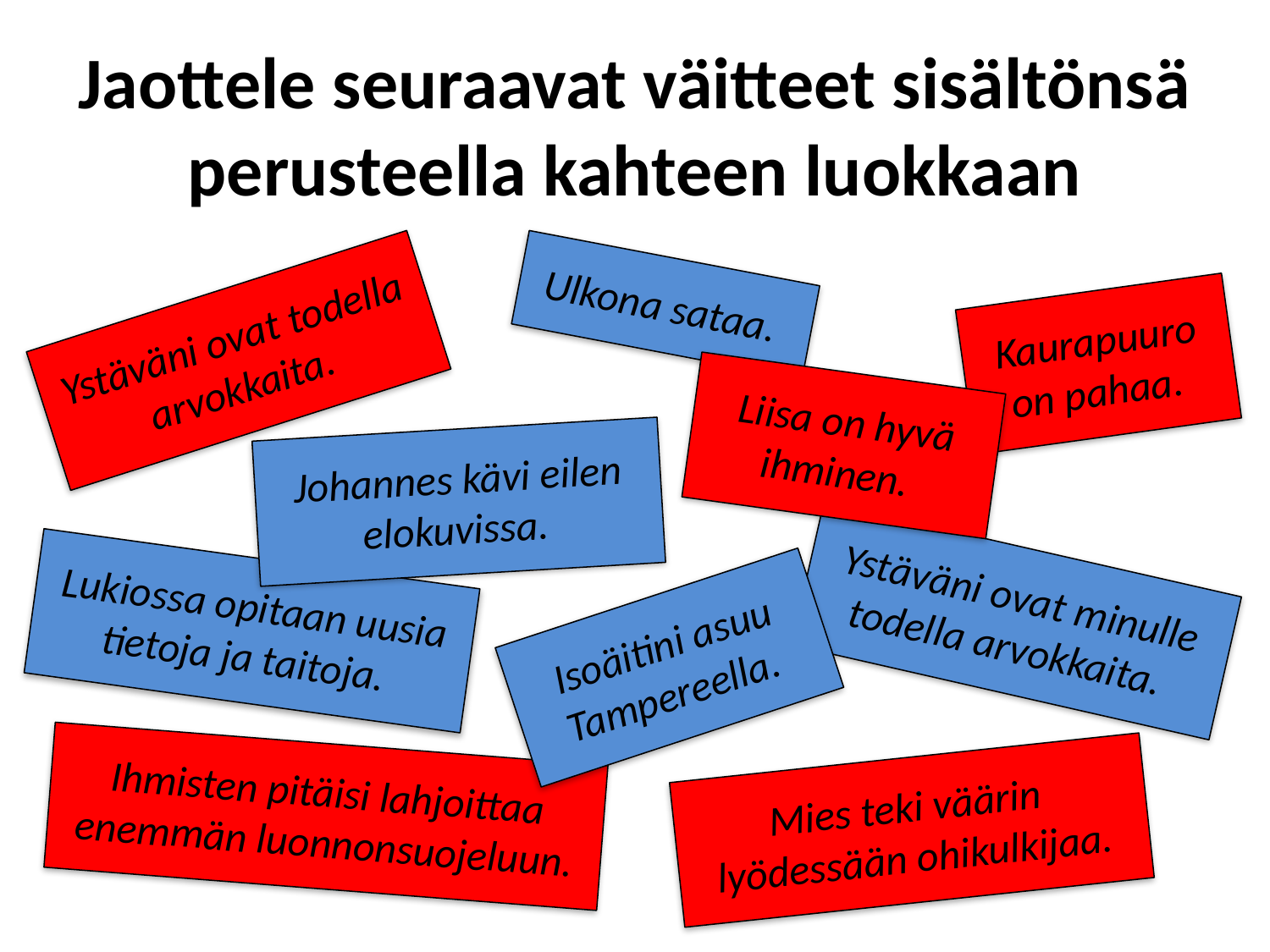

# Jaottele seuraavat väitteet sisältönsä perusteella kahteen luokkaan
Ulkona sataa.
Ystäväni ovat todella arvokkaita.
Kaurapuuro on pahaa.
Liisa on hyvä ihminen.
Johannes kävi eilen elokuvissa.
Ystäväni ovat minulle todella arvokkaita.
Lukiossa opitaan uusia tietoja ja taitoja.
Isoäitini asuu Tampereella.
Ihmisten pitäisi lahjoittaa enemmän luonnonsuojeluun.
Mies teki väärin
lyödessään ohikulkijaa.